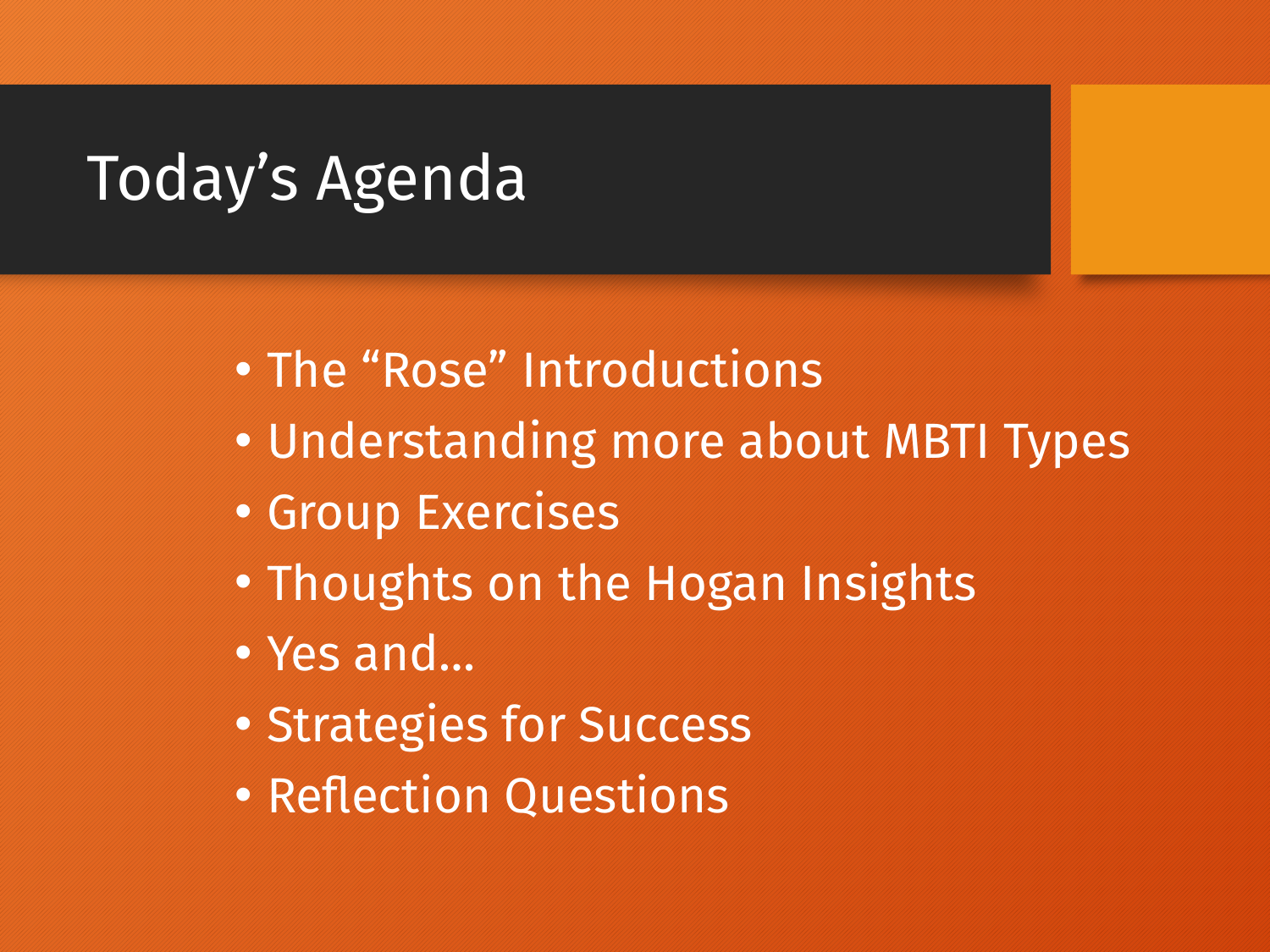

# Today’s Agenda
The “Rose” Introductions
Understanding more about MBTI Types
Group Exercises
Thoughts on the Hogan Insights
Yes and…
Strategies for Success
Reflection Questions